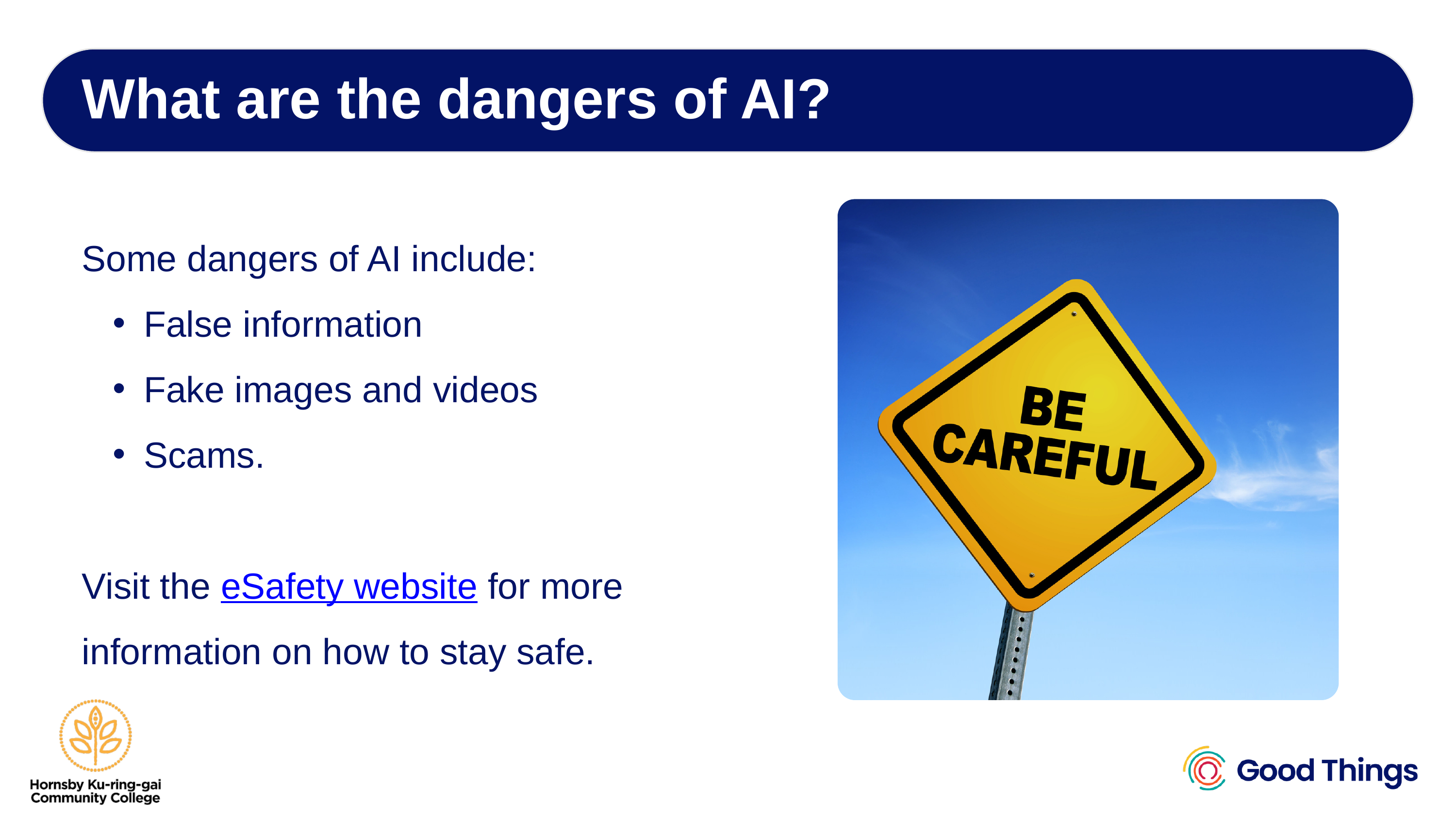

What are the dangers of AI?

Some dangers of AI include:
False information
Fake images and videos
Scams.

Visit the eSafety website for more information on how to stay safe.